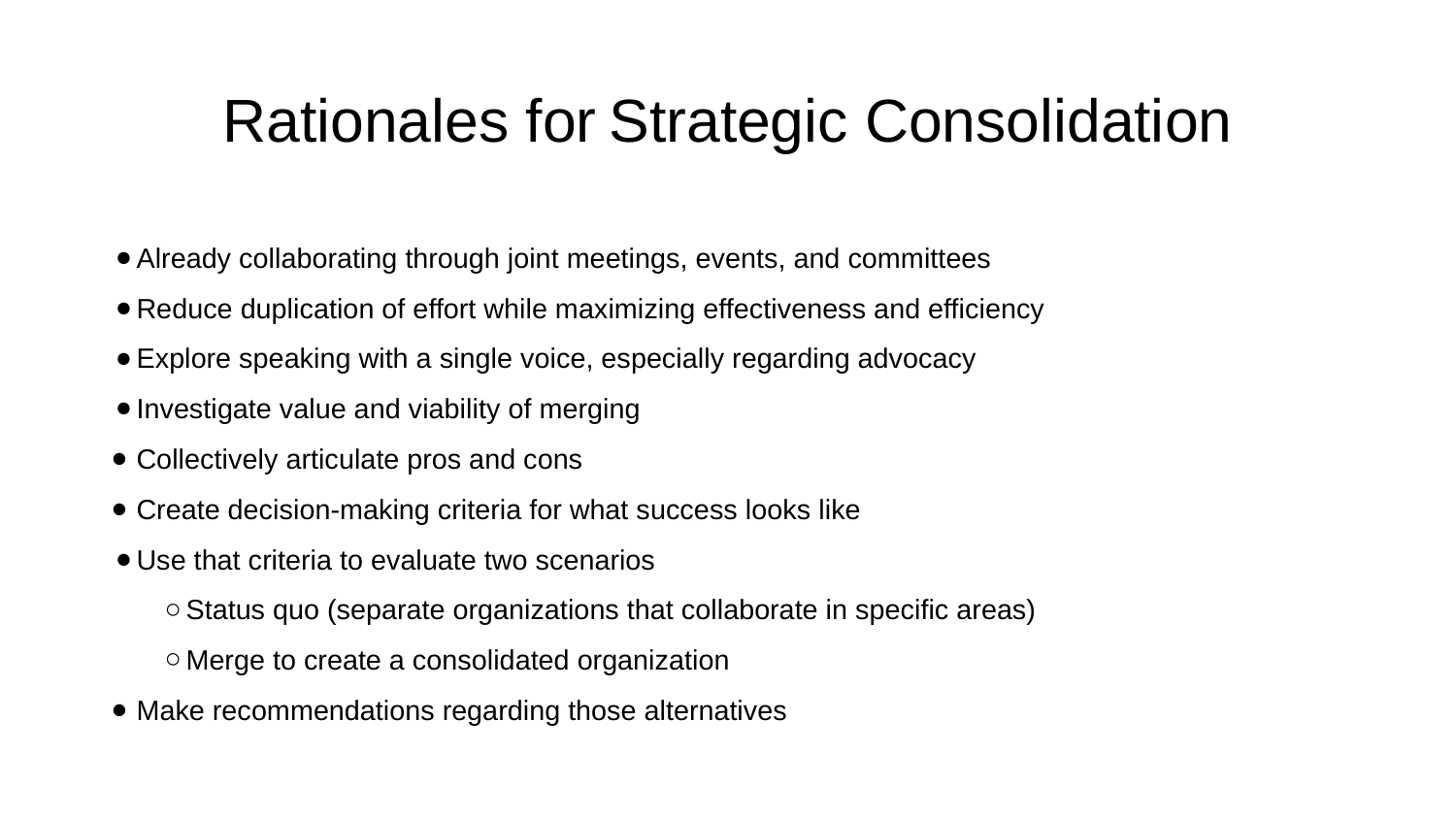

# Rationales for Strategic Consolidation
Already collaborating through joint meetings, events, and committees
Reduce duplication of effort while maximizing effectiveness and efficiency
Explore speaking with a single voice, especially regarding advocacy
Investigate value and viability of merging
Collectively articulate pros and cons
Create decision-making criteria for what success looks like
Use that criteria to evaluate two scenarios
Status quo (separate organizations that collaborate in specific areas)
Merge to create a consolidated organization
Make recommendations regarding those alternatives